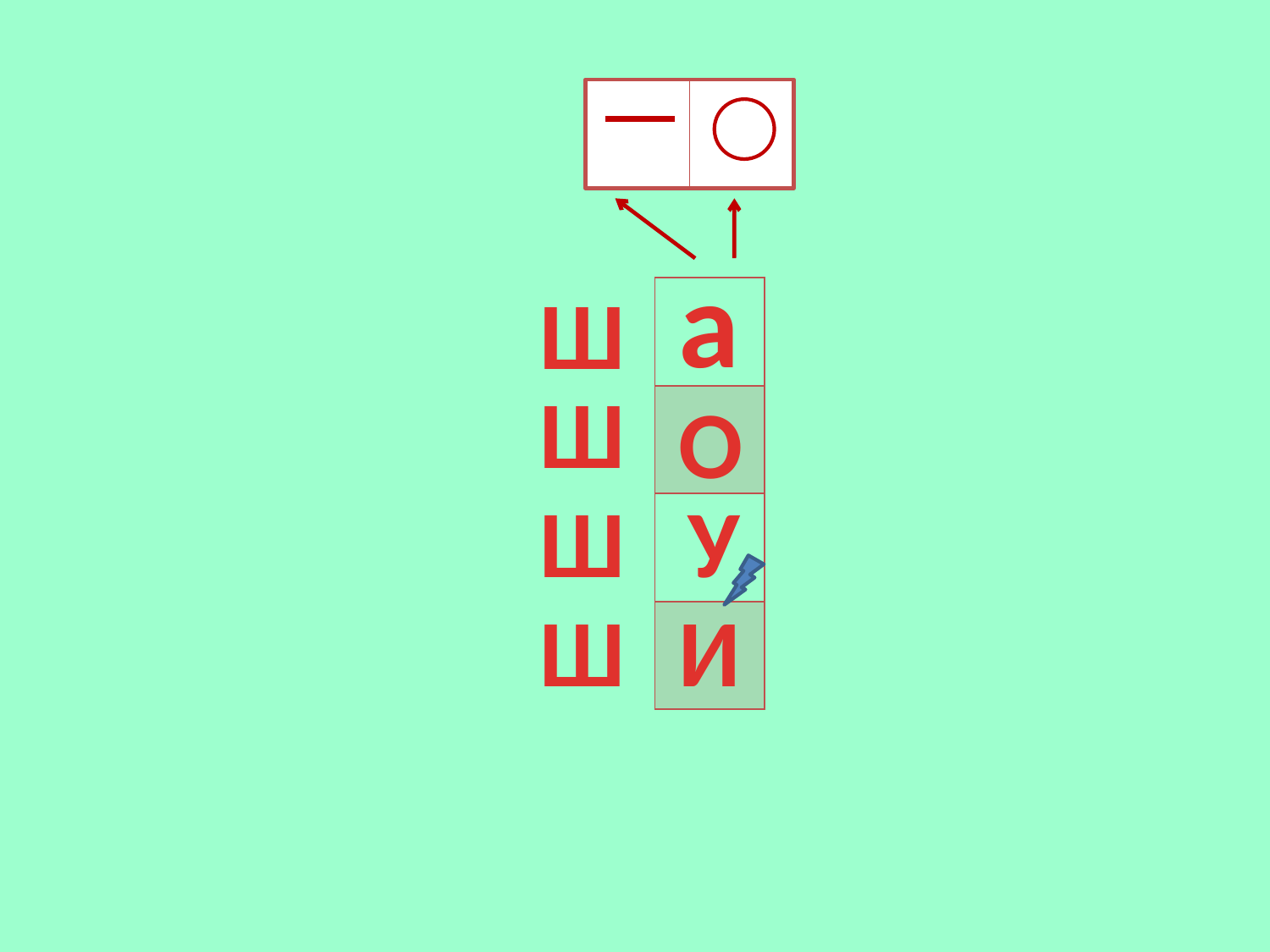

|  |  |
| --- | --- |

а
Ш
|  |
| --- |
|  |
|  |
|  |
Ш
О
Ш
У

Ш
И